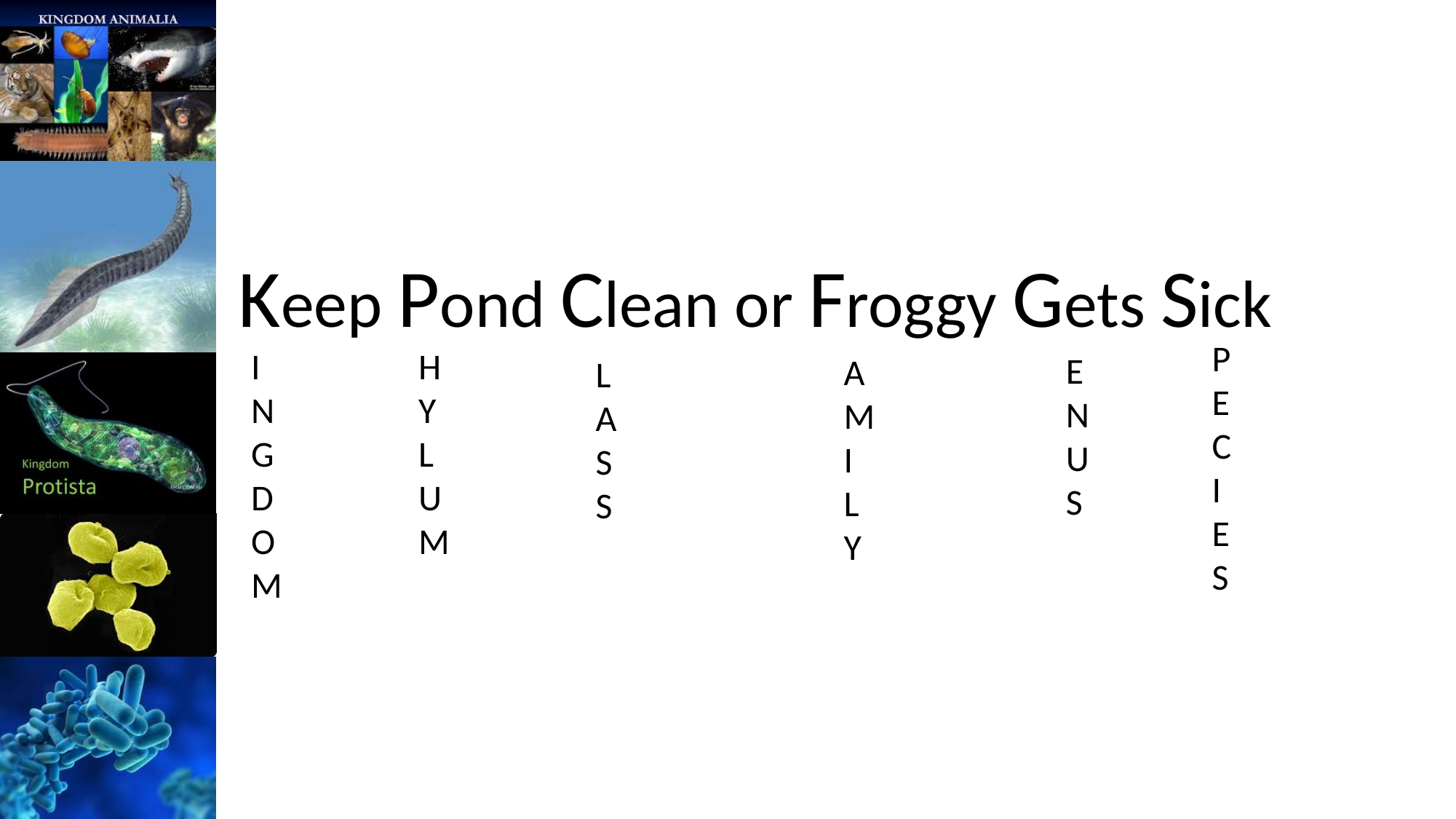

# Keep Pond Clean or Froggy Gets Sick
P
E
C
I
E
S
I
N
G
D
O
M
H
Y
L
U
M
E
N
U
S
A
M
I
L
Y
L
A
S
S